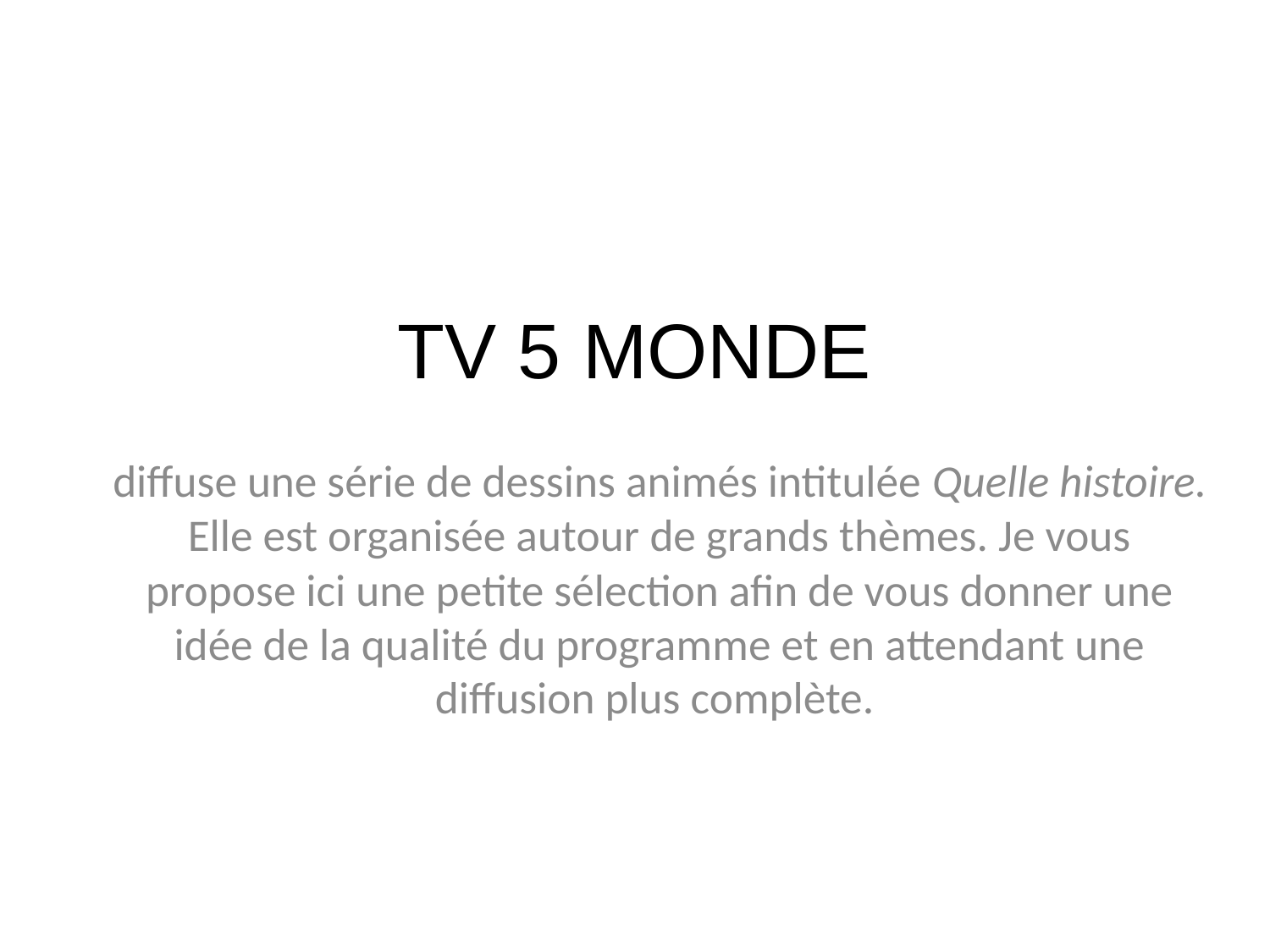

# TV 5 MONDE
diffuse une série de dessins animés intitulée Quelle histoire. Elle est organisée autour de grands thèmes. Je vous propose ici une petite sélection afin de vous donner une idée de la qualité du programme et en attendant une diffusion plus complète.